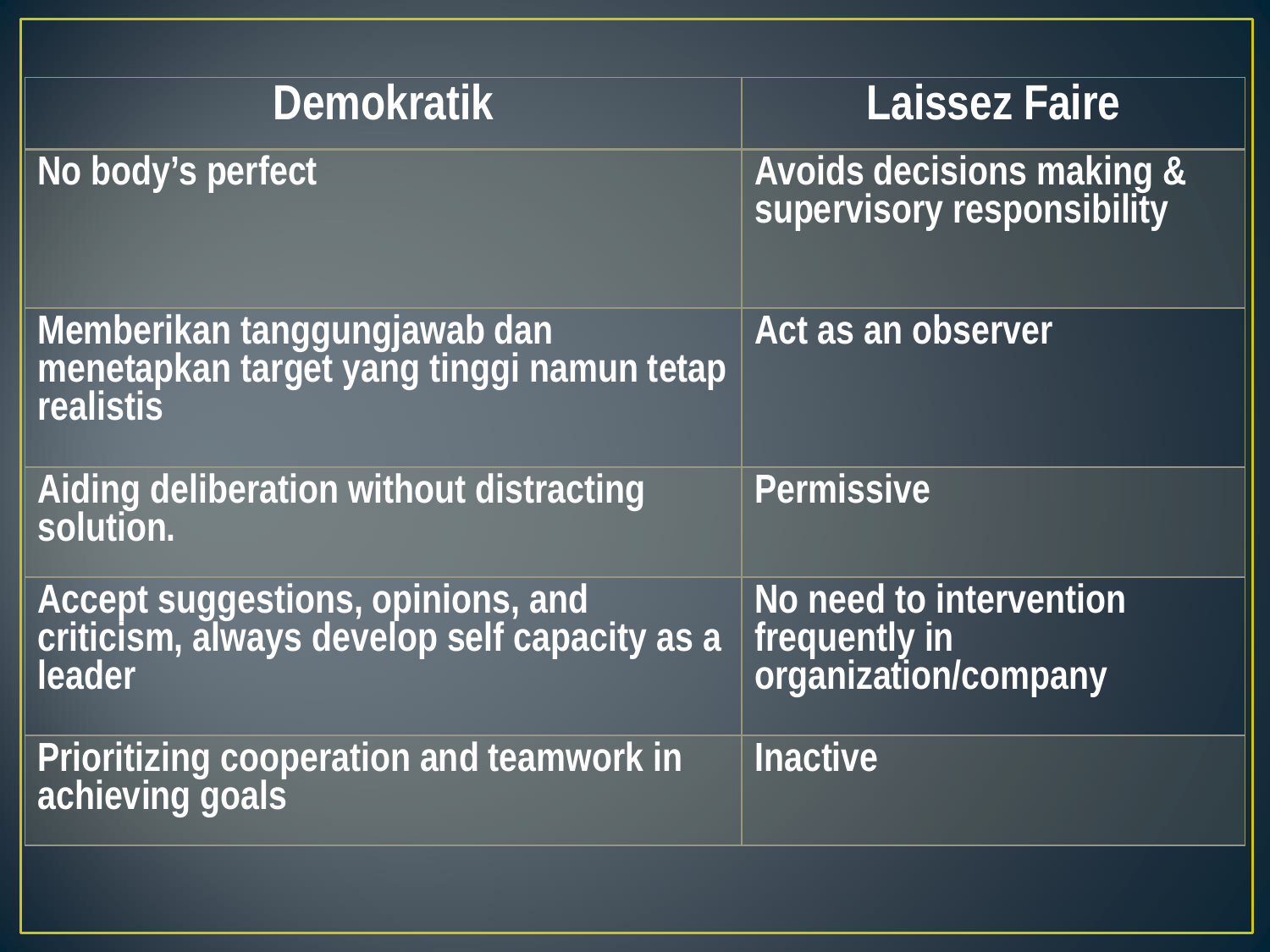

| Demokratik | Laissez Faire |
| --- | --- |
| No body’s perfect | Avoids decisions making & supervisory responsibility |
| Memberikan tanggungjawab dan menetapkan target yang tinggi namun tetap realistis | Act as an observer |
| Aiding deliberation without distracting solution. | Permissive |
| Accept suggestions, opinions, and criticism, always develop self capacity as a leader | No need to intervention frequently in organization/company |
| Prioritizing cooperation and teamwork in achieving goals | Inactive |